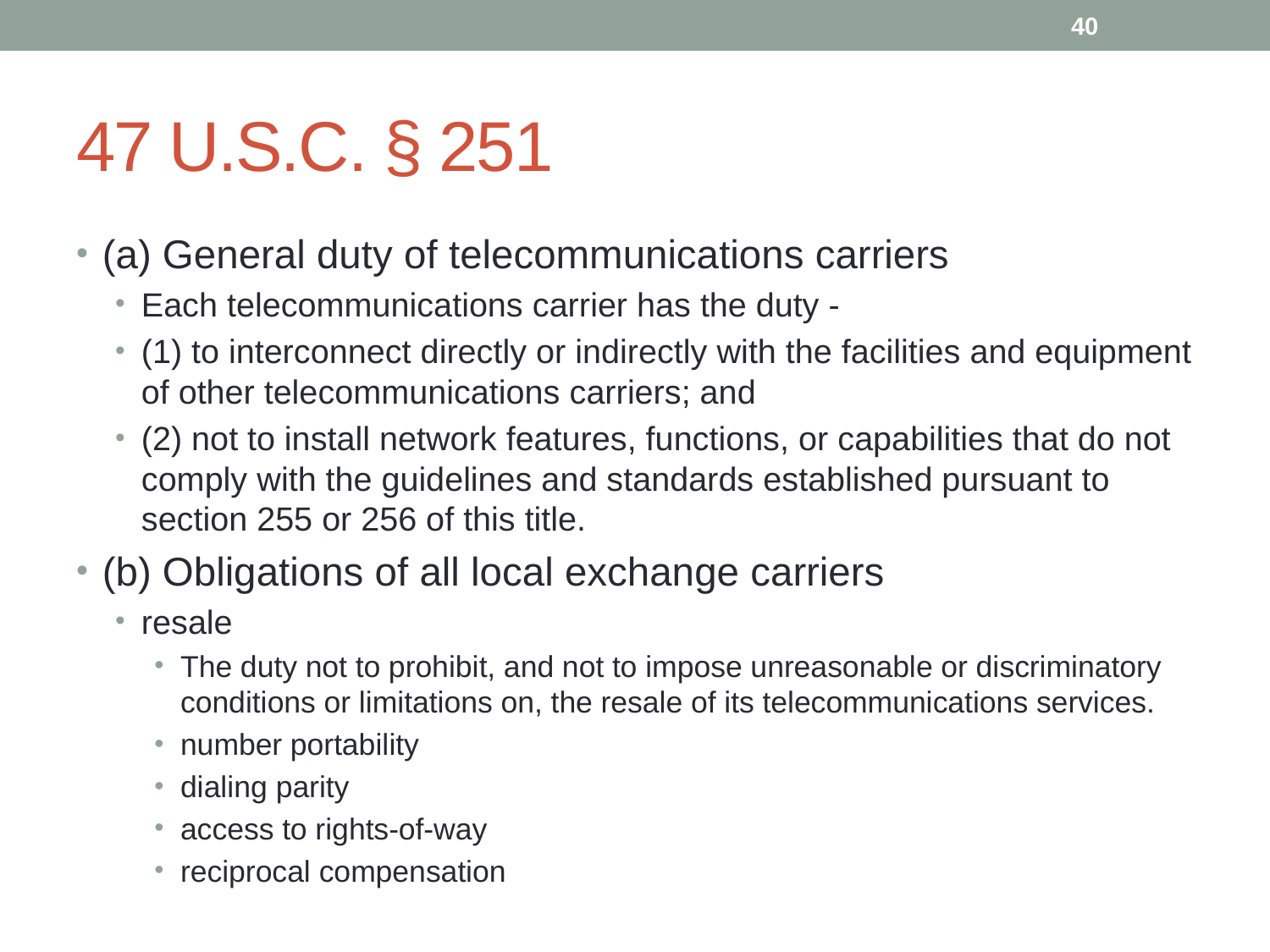

40
# 47 U.S.C. § 251
(a) General duty of telecommunications carriers
Each telecommunications carrier has the duty -
(1) to interconnect directly or indirectly with the facilities and equipment of other telecommunications carriers; and
(2) not to install network features, functions, or capabilities that do not comply with the guidelines and standards established pursuant to section 255 or 256 of this title.
(b) Obligations of all local exchange carriers
resale
The duty not to prohibit, and not to impose unreasonable or discriminatory conditions or limitations on, the resale of its telecommunications services.
number portability
dialing parity
access to rights-of-way
reciprocal compensation